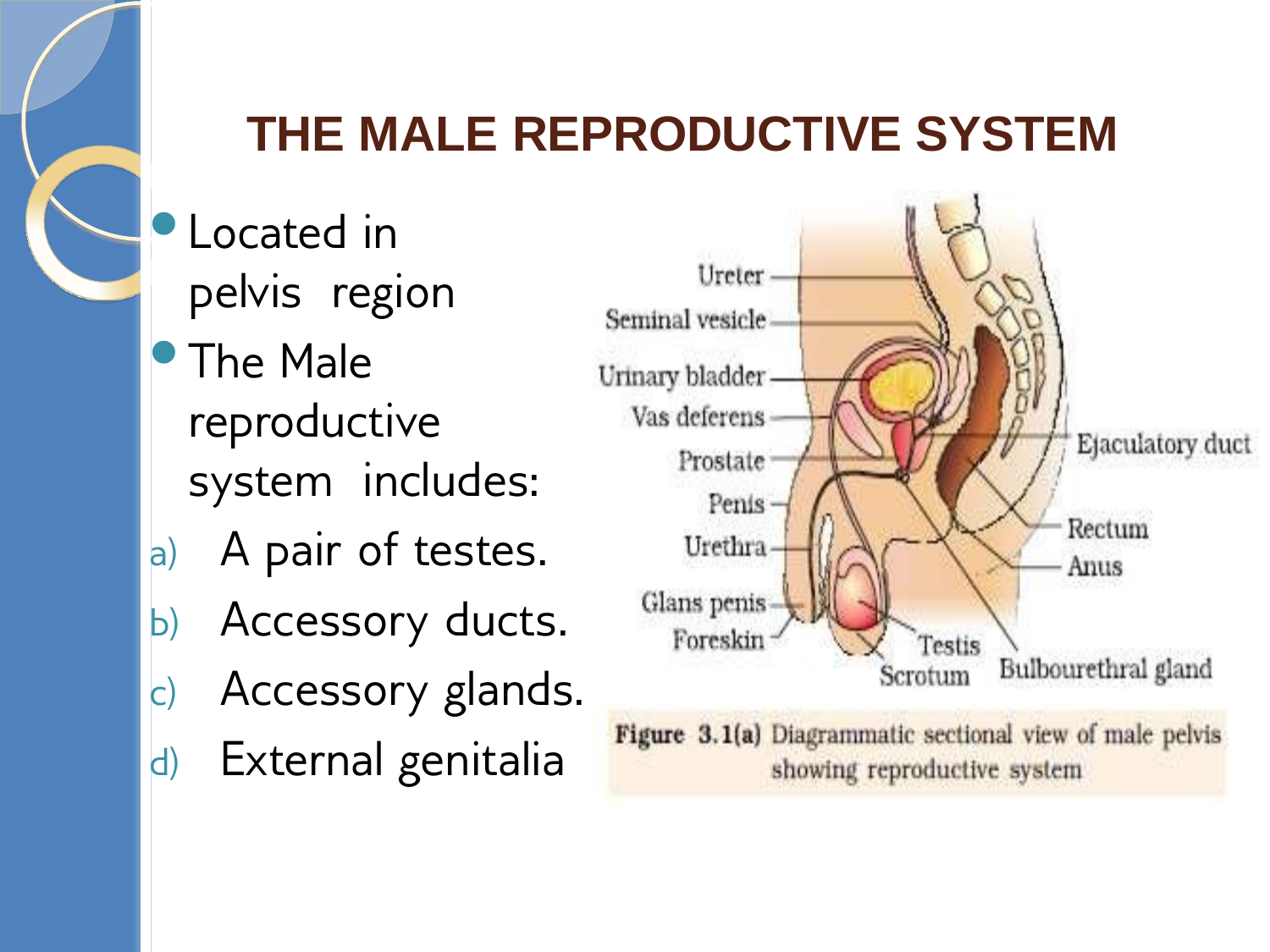

Located in pelvis  region
The Male  reproductive system  includes:
A pair of testes.
Accessory ducts.
Accessory glands.
External genitalia
THE MALE REPRODUCTIVE SYSTEM